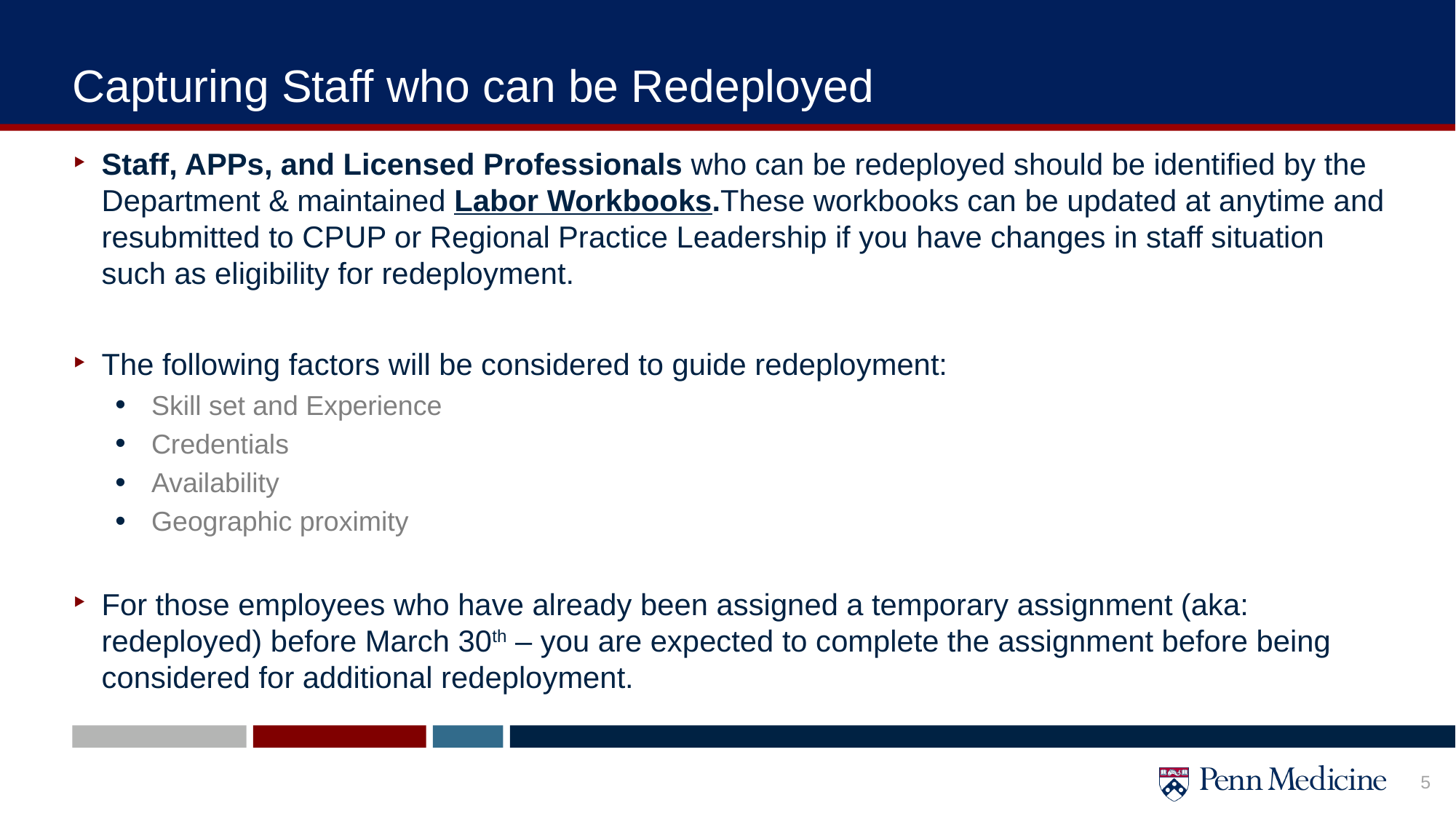

# Capturing Staff who can be Redeployed
Staff, APPs, and Licensed Professionals who can be redeployed should be identified by the Department & maintained Labor Workbooks.These workbooks can be updated at anytime and resubmitted to CPUP or Regional Practice Leadership if you have changes in staff situation such as eligibility for redeployment.

The following factors will be considered to guide redeployment:
Skill set and Experience
Credentials
Availability
Geographic proximity

For those employees who have already been assigned a temporary assignment (aka: redeployed) before March 30th – you are expected to complete the assignment before being considered for additional redeployment.